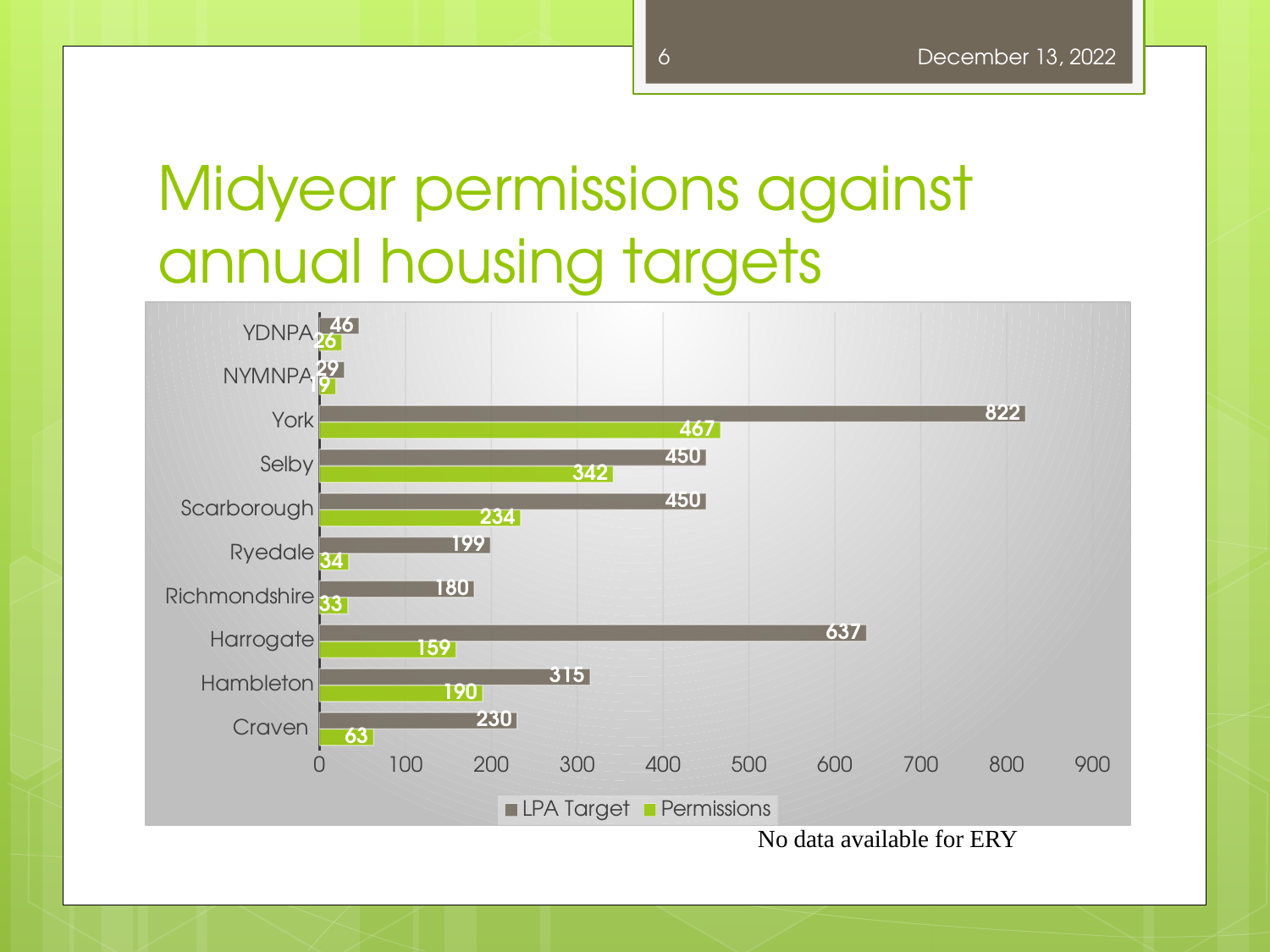

6
December 13, 2022
# Midyear permissions against annual housing targets

### Chart

| Category |  |  |
|---|---|---|
| Craven  | 63.0 | 230.0 |
| Hambleton | 190.0 | 315.0 |
| Harrogate | 159.0 | 637.0 |
| Richmondshire | 33.0 | 180.0 |
| Ryedale | 34.0 | 199.0 |
| Scarborough | 234.0 | 450.0 |
| Selby | 342.0 | 450.0 |
| York | 467.0 | 822.0 |
| NYMNPA | 19.0 | 29.0 |
| YDNPA | 26.0 | 46.0 |
No data available for ERY